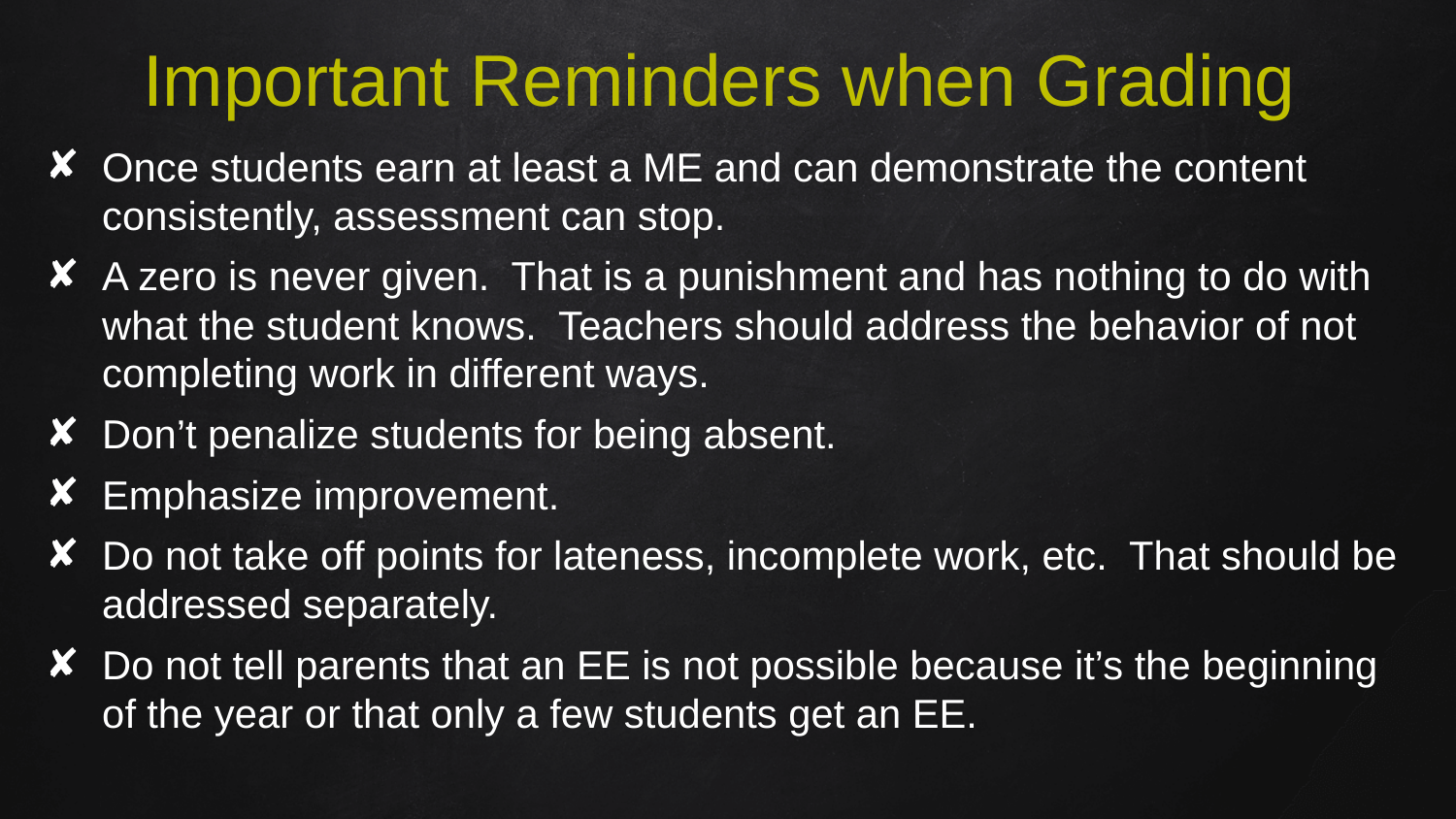

# Important Reminders when Grading
Once students earn at least a ME and can demonstrate the content consistently, assessment can stop.
A zero is never given.  That is a punishment and has nothing to do with what the student knows.  Teachers should address the behavior of not completing work in different ways.
Don’t penalize students for being absent.
Emphasize improvement.
Do not take off points for lateness, incomplete work, etc.  That should be addressed separately.
Do not tell parents that an EE is not possible because it’s the beginning of the year or that only a few students get an EE.